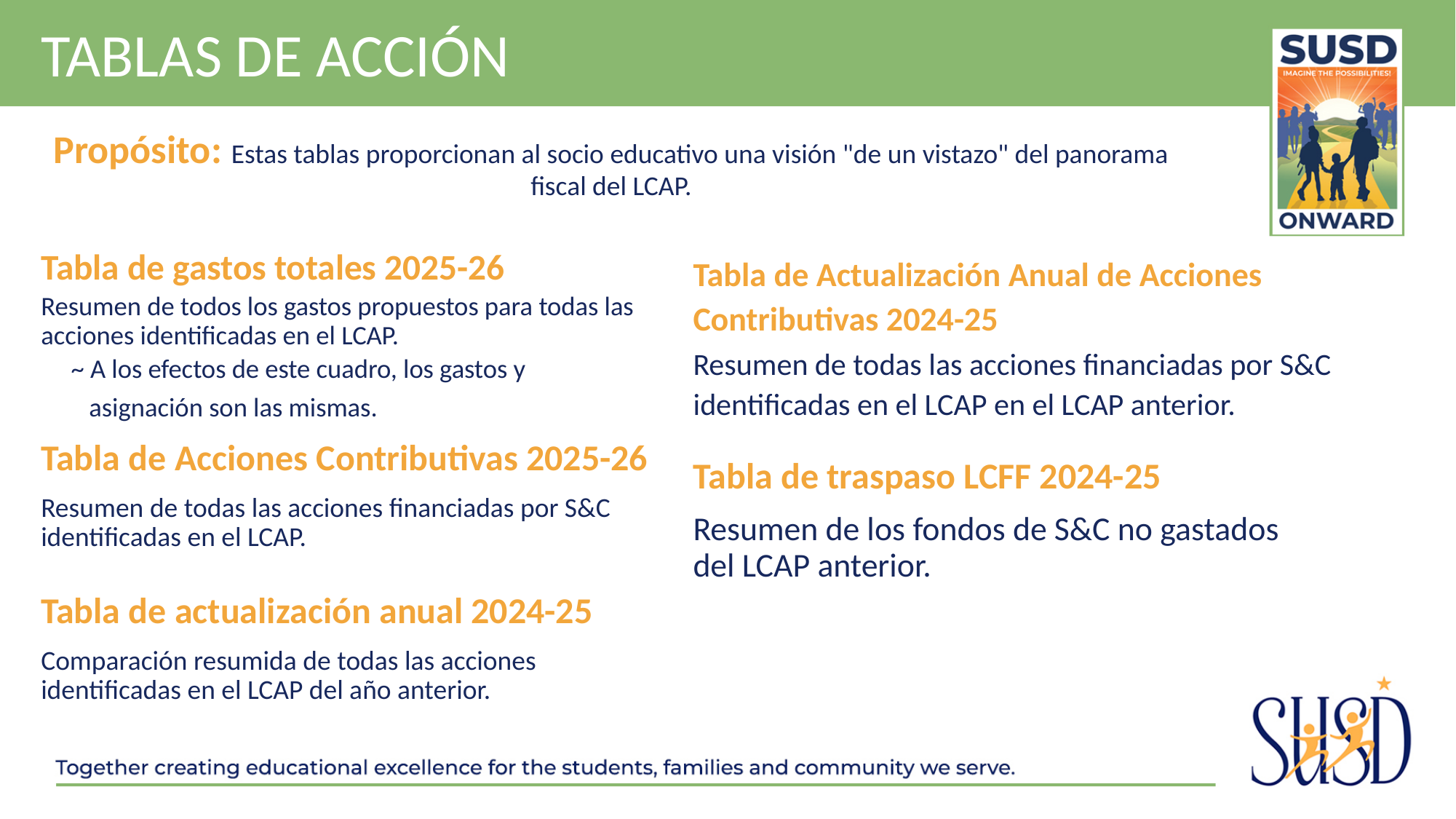

# Tablas de acción
Propósito: Estas tablas proporcionan al socio educativo una visión "de un vistazo" del panorama fiscal del LCAP.
Tabla de gastos totales 2025-26
Resumen de todos los gastos propuestos para todas las acciones identificadas en el LCAP.
     ~ A los efectos de este cuadro, los gastos y
        asignación son las mismas.
Tabla de Actualización Anual de Acciones Contributivas 2024-25
Resumen de todas las acciones financiadas por S&C identificadas en el LCAP en el LCAP anterior.
Tabla de Acciones Contributivas 2025-26
Resumen de todas las acciones financiadas por S&C identificadas en el LCAP.
Tabla de traspaso LCFF 2024-25
Resumen de los fondos de S&C no gastados del LCAP anterior.
Tabla de actualización anual 2024-25
Comparación resumida de todas las acciones identificadas en el LCAP del año anterior.